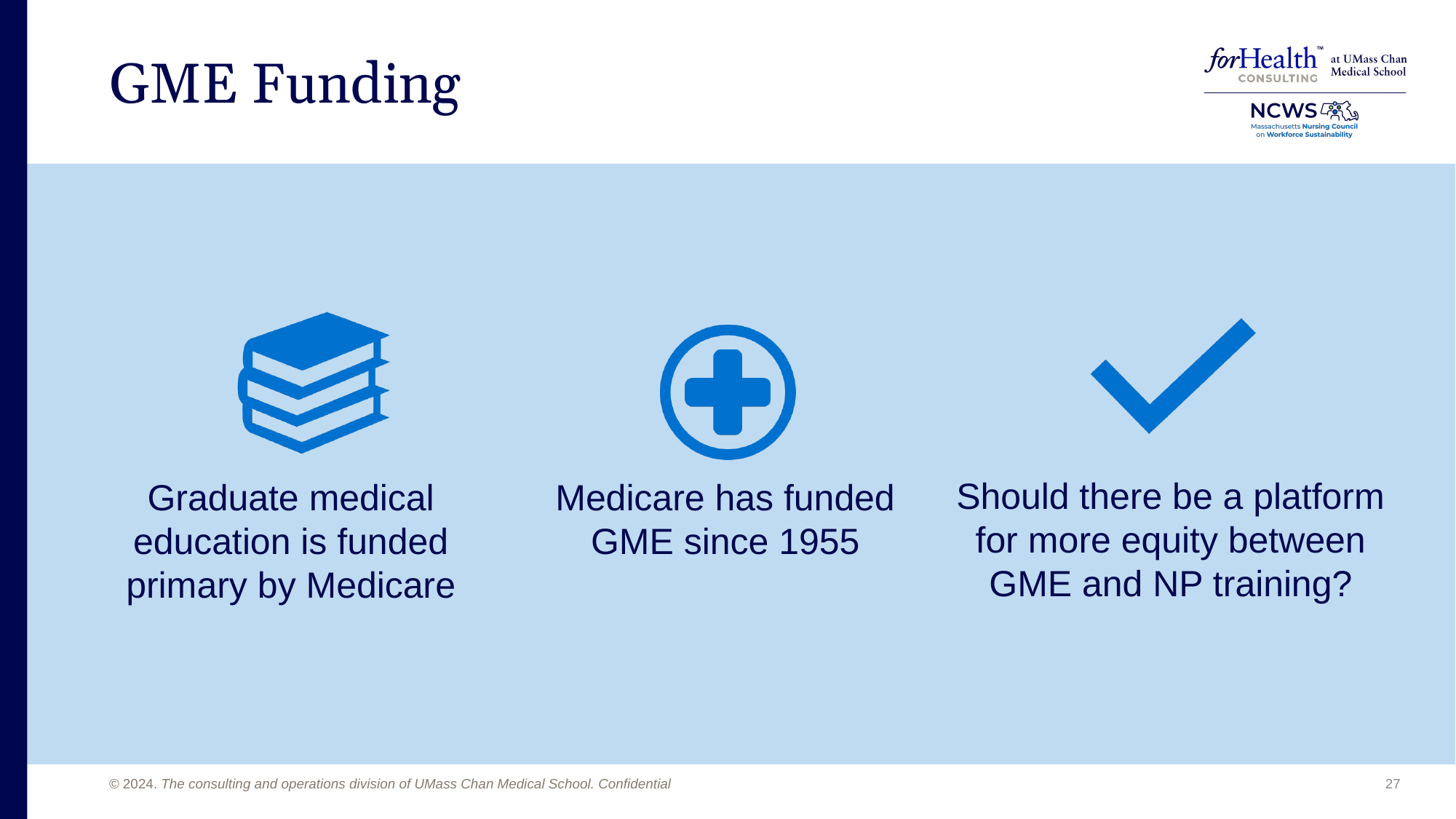

# GME Funding
Graduate medical education is funded primary by Medicare
Medicare has funded GME since 1955
Should there be a platform for more equity between GME and NP training?
27